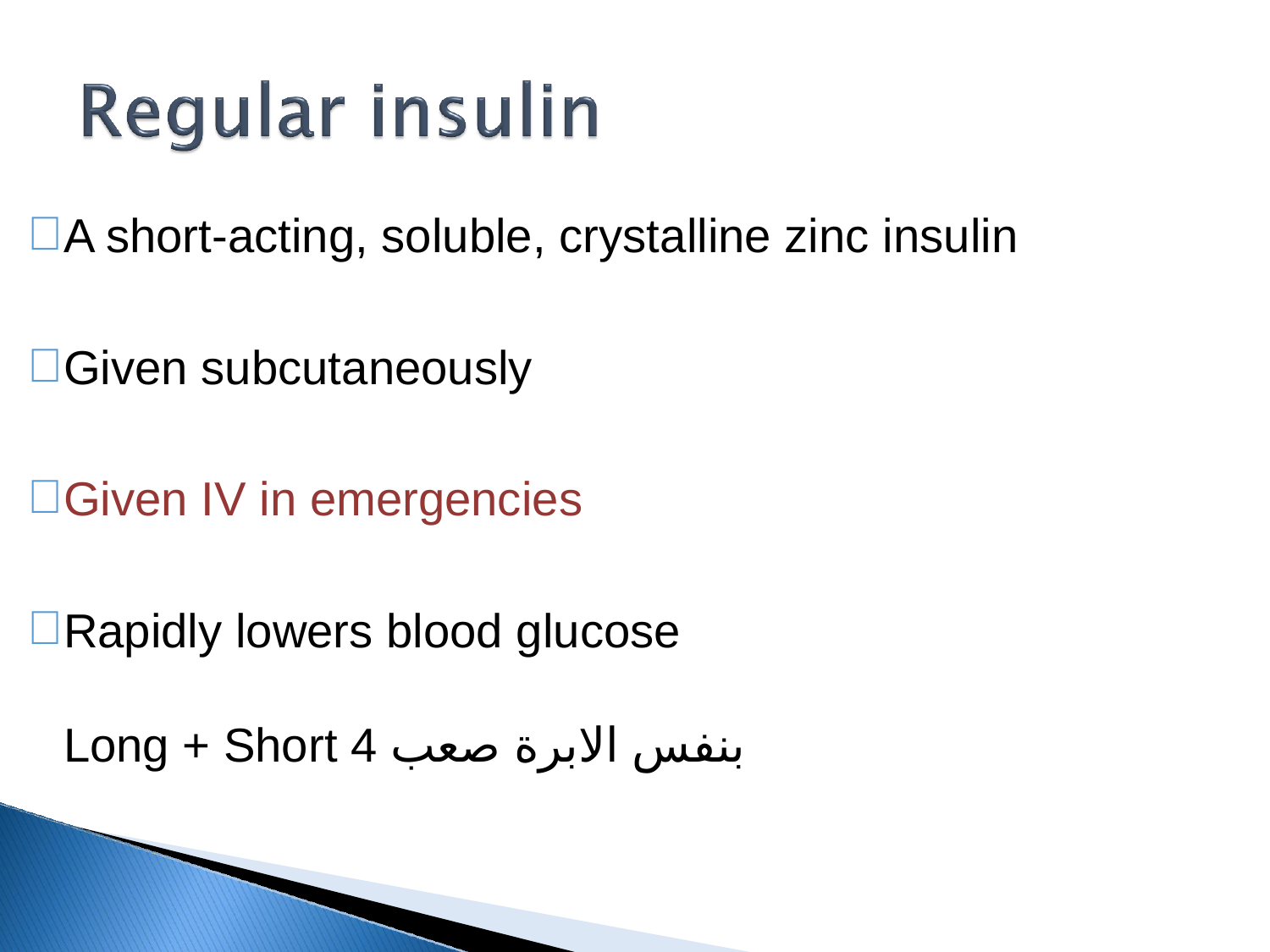

A short-acting, soluble, crystalline zinc insulin

Given subcutaneously

Given IV in emergencies

Rapidly lowers blood glucose
Long + Short بنفس الابرة صعب 4